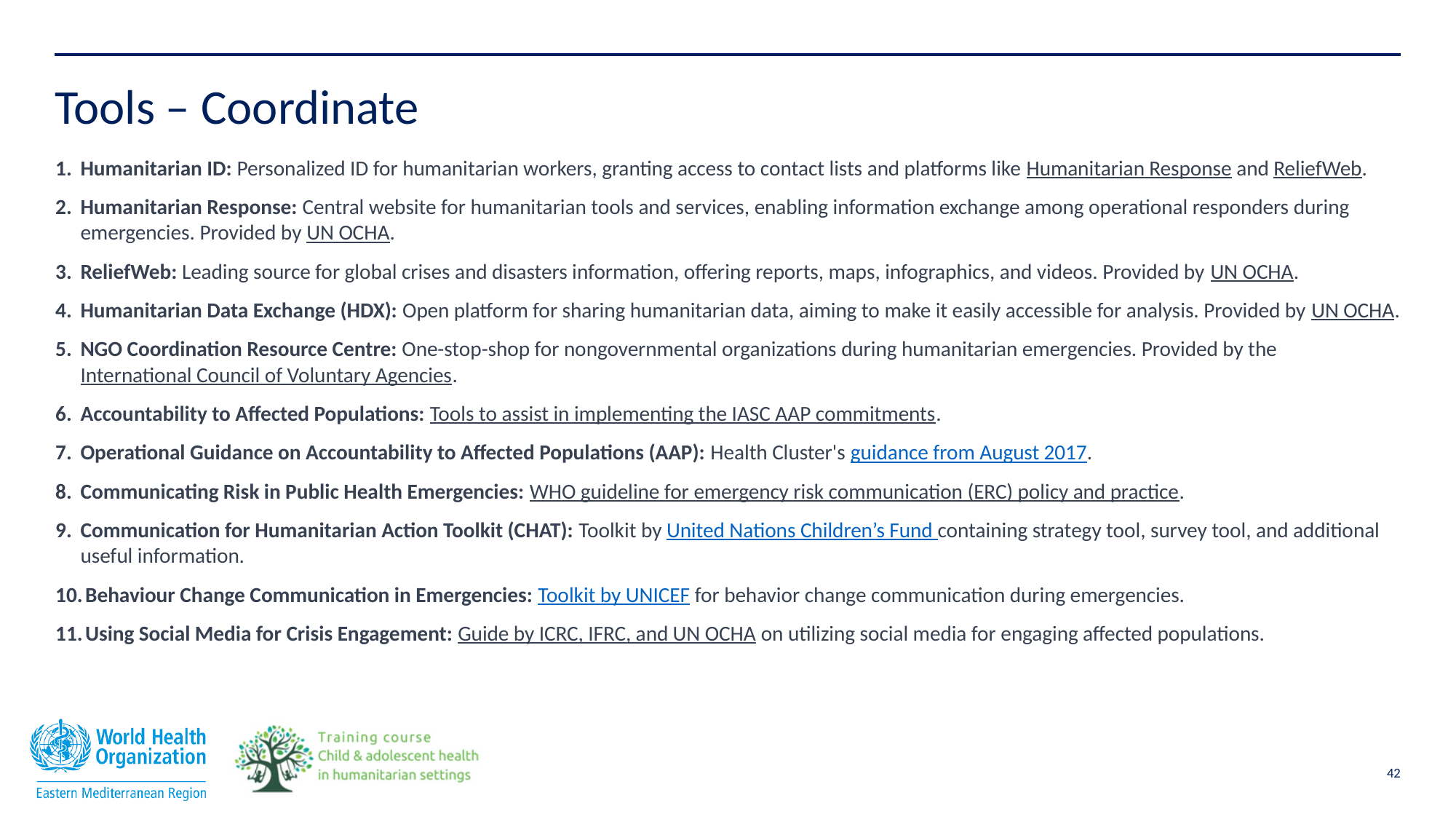

# Tools – Coordinate
Humanitarian ID: Personalized ID for humanitarian workers, granting access to contact lists and platforms like Humanitarian Response and ReliefWeb.
Humanitarian Response: Central website for humanitarian tools and services, enabling information exchange among operational responders during emergencies. Provided by UN OCHA.
ReliefWeb: Leading source for global crises and disasters information, offering reports, maps, infographics, and videos. Provided by UN OCHA.
Humanitarian Data Exchange (HDX): Open platform for sharing humanitarian data, aiming to make it easily accessible for analysis. Provided by UN OCHA.
NGO Coordination Resource Centre: One-stop-shop for nongovernmental organizations during humanitarian emergencies. Provided by the International Council of Voluntary Agencies.
Accountability to Affected Populations: Tools to assist in implementing the IASC AAP commitments.
Operational Guidance on Accountability to Affected Populations (AAP): Health Cluster's guidance from August 2017.
Communicating Risk in Public Health Emergencies: WHO guideline for emergency risk communication (ERC) policy and practice.
Communication for Humanitarian Action Toolkit (CHAT): Toolkit by United Nations Children’s Fund containing strategy tool, survey tool, and additional useful information.
 Behaviour Change Communication in Emergencies: Toolkit by UNICEF for behavior change communication during emergencies.
 Using Social Media for Crisis Engagement: Guide by ICRC, IFRC, and UN OCHA on utilizing social media for engaging affected populations.

42